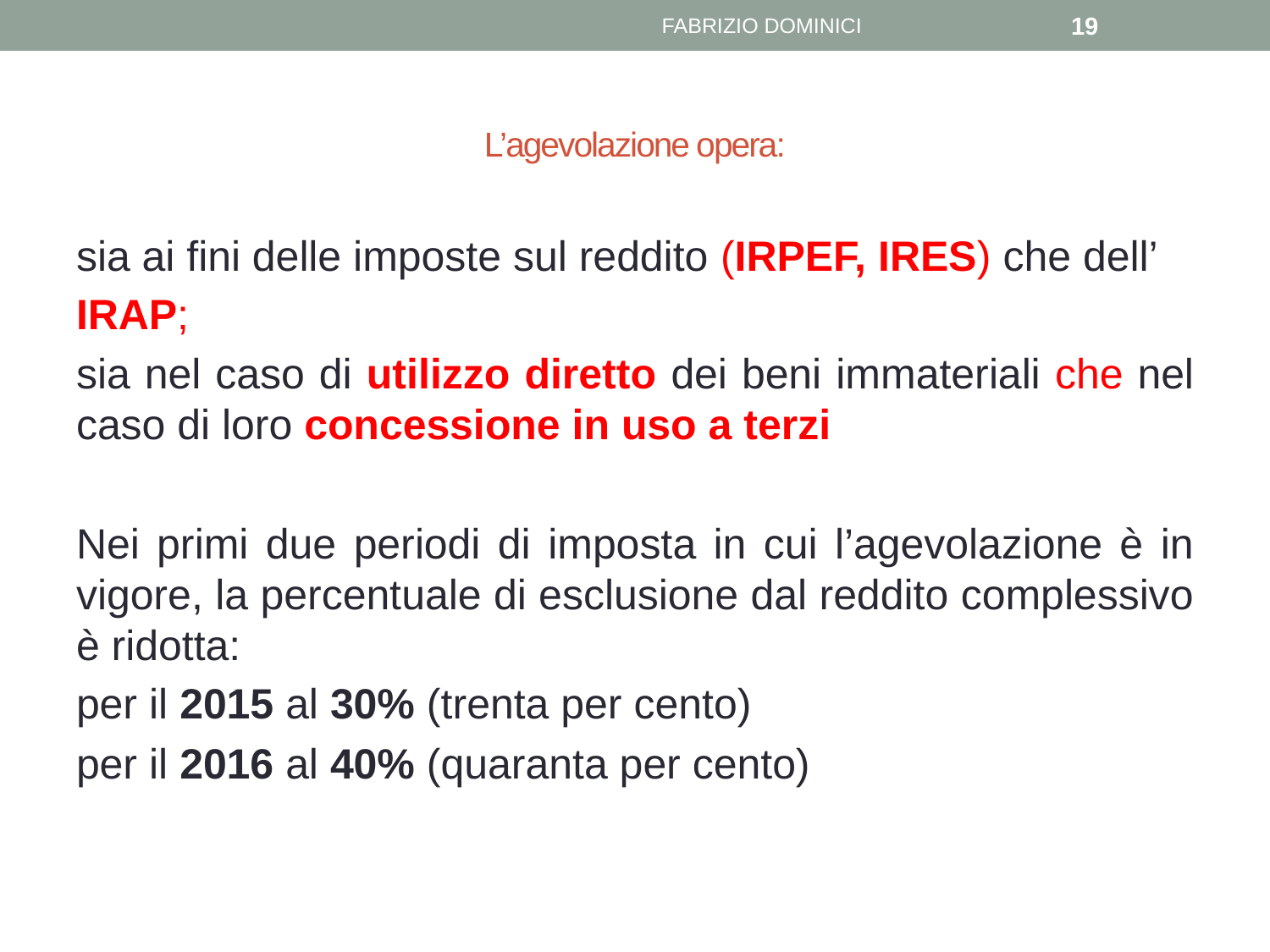

FABRIZIO DOMINICI
19
# L’agevolazione opera:
sia ai fini delle imposte sul reddito (IRPEF, IRES) che dell’
IRAP;
sia nel caso di utilizzo diretto dei beni immateriali che nel caso di loro concessione in uso a terzi

Nei primi due periodi di imposta in cui l’agevolazione è in vigore, la percentuale di esclusione dal reddito complessivo è ridotta:
per il 2015 al 30% (trenta per cento)
per il 2016 al 40% (quaranta per cento)